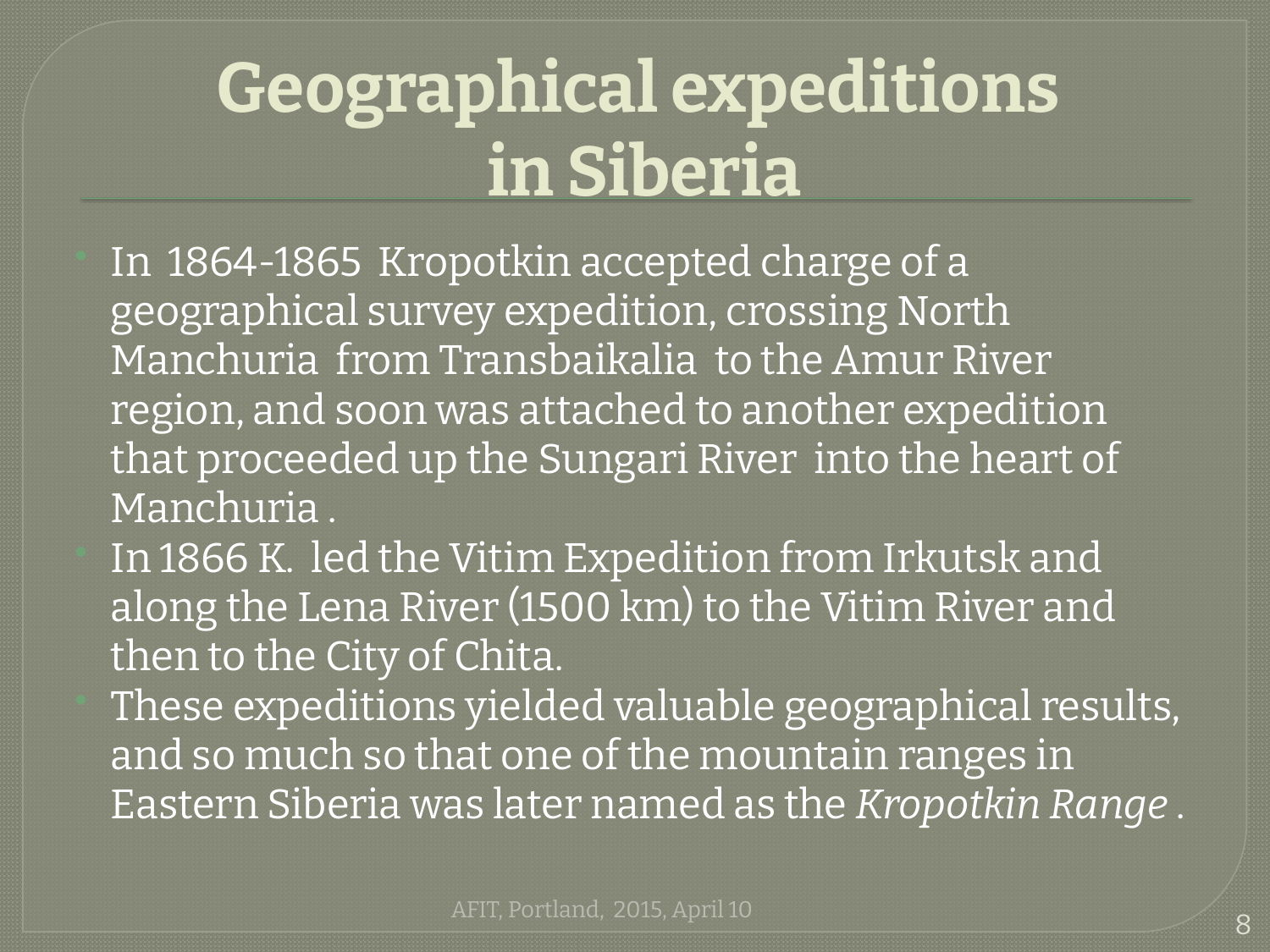

# Geographical expeditions in Siberia
In  1864-1865  Kropotkin accepted charge of a geographical survey expedition, crossing North Manchuria  from Transbaikalia  to the Amur River region, and soon was attached to another expedition that proceeded up the Sungari River  into the heart of   Manchuria .
In 1866 K.  led the Vitim Expedition from Irkutsk and along the Lena River (1500 km) to the Vitim River and then to the City of Chita.
These expeditions yielded valuable geographical results, and so much so that one of the mountain ranges in Eastern Siberia was later named as the Kropotkin Range .
AFIT, Portland,  2015, April 10
8